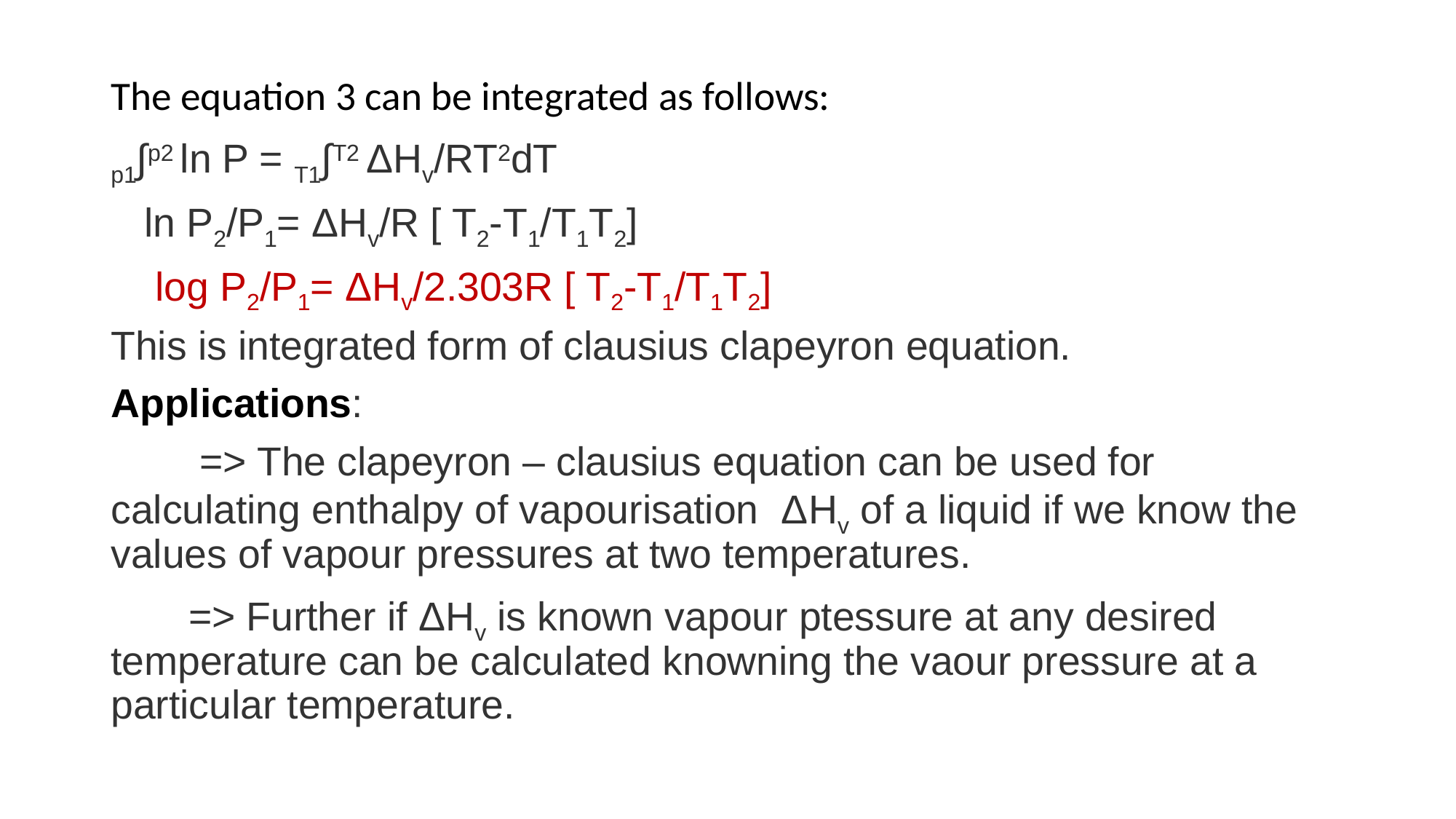

The equation 3 can be integrated as follows:
p1∫p2 ln P = T1∫T2 ΔHv/RT2dT
   ln P2/P1= ΔHv/R [ T2-T1/T1T2]
    log P2/P1= ΔHv/2.303R [ T2-T1/T1T2]
This is integrated form of clausius clapeyron equation.
Applications:
        => The clapeyron – clausius equation can be used for calculating enthalpy of vapourisation  ΔHv of a liquid if we know the values of vapour pressures at two temperatures.
       => Further if ΔHv is known vapour ptessure at any desired temperature can be calculated knowning the vaour pressure at a particular temperature.